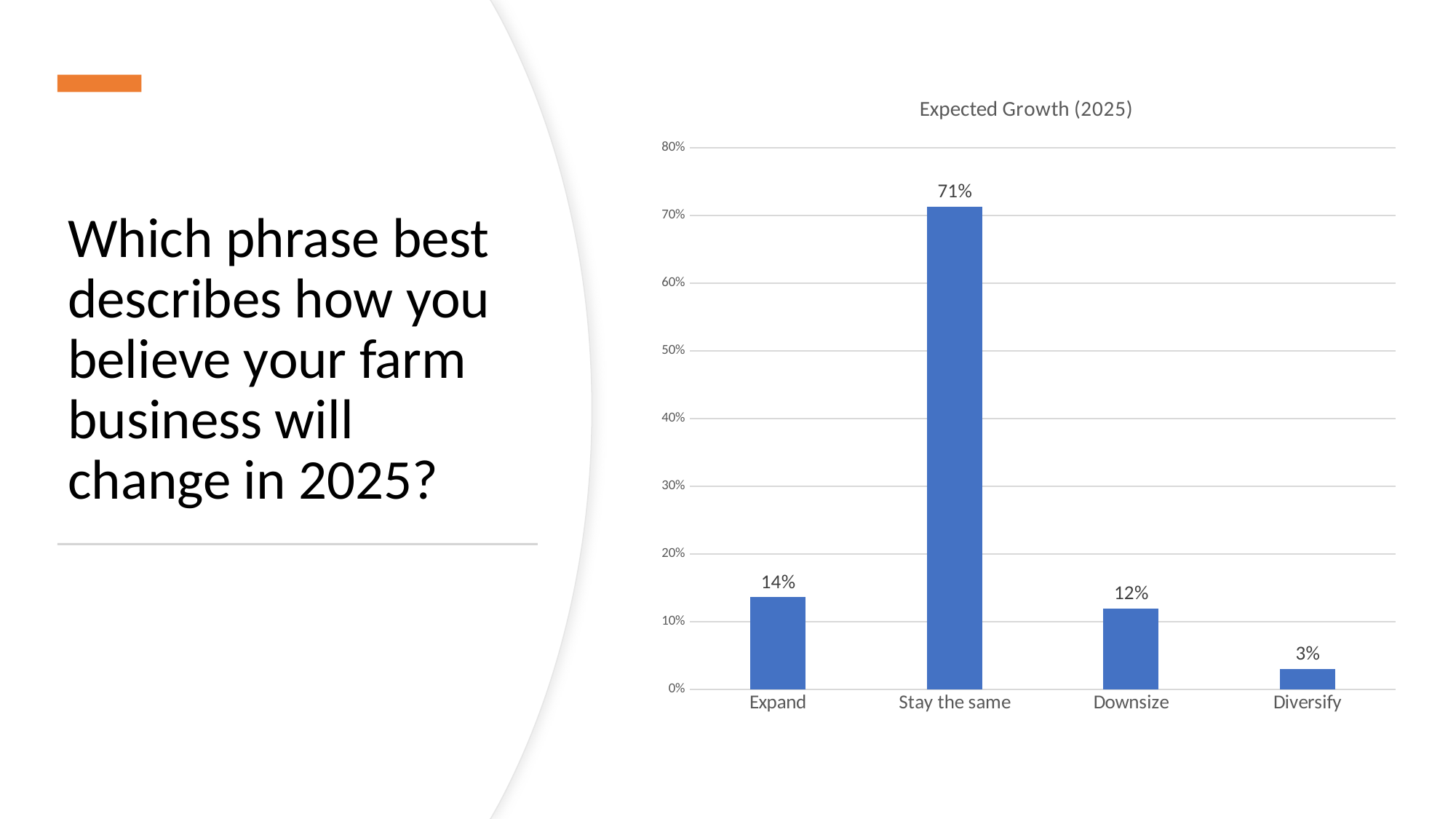

### Chart:

| Category | Expected Growth (2025)  |
|---|---|
| Expand | 0.1364 |
| Stay the same | 0.7134 |
| Downsize | 0.1197 |
| Diversify | 0.0304 |
# Which phrase best describes how you believe your farm business will change in 2025?